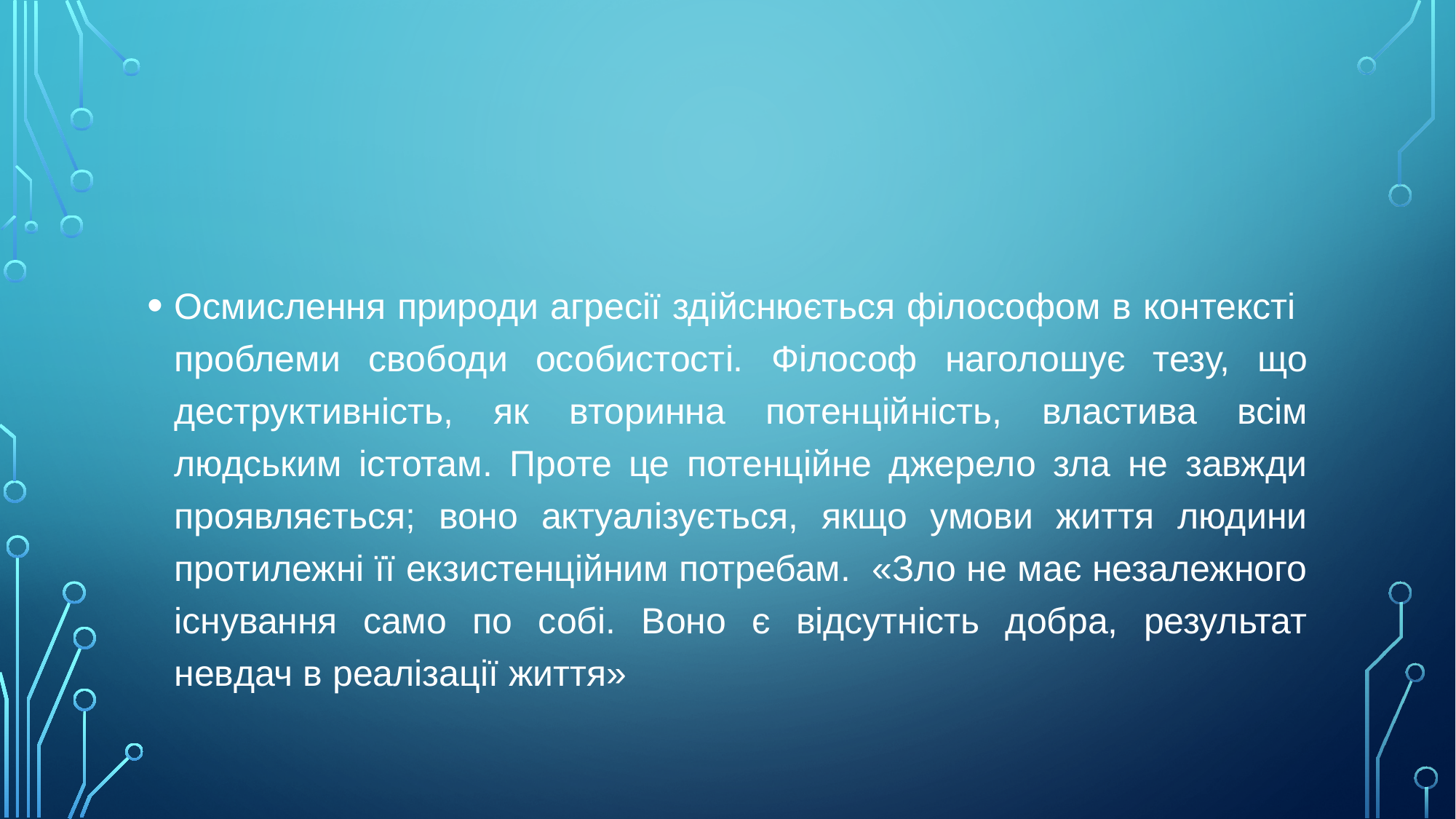

#
Осмислення природи агресії здійснюється філософом в контексті  проблеми свободи особистості. Філософ наголошує тезу, що деструктивність, як вторинна потенційність, властива всім людським істотам. Проте це потенційне джерело зла не завжди проявляється; воно актуалізується, якщо умови життя людини протилежні її екзистенційним потребам.  «Зло не має незалежного існування само по собі. Воно є відсутність добра, результат невдач в реалізації життя»